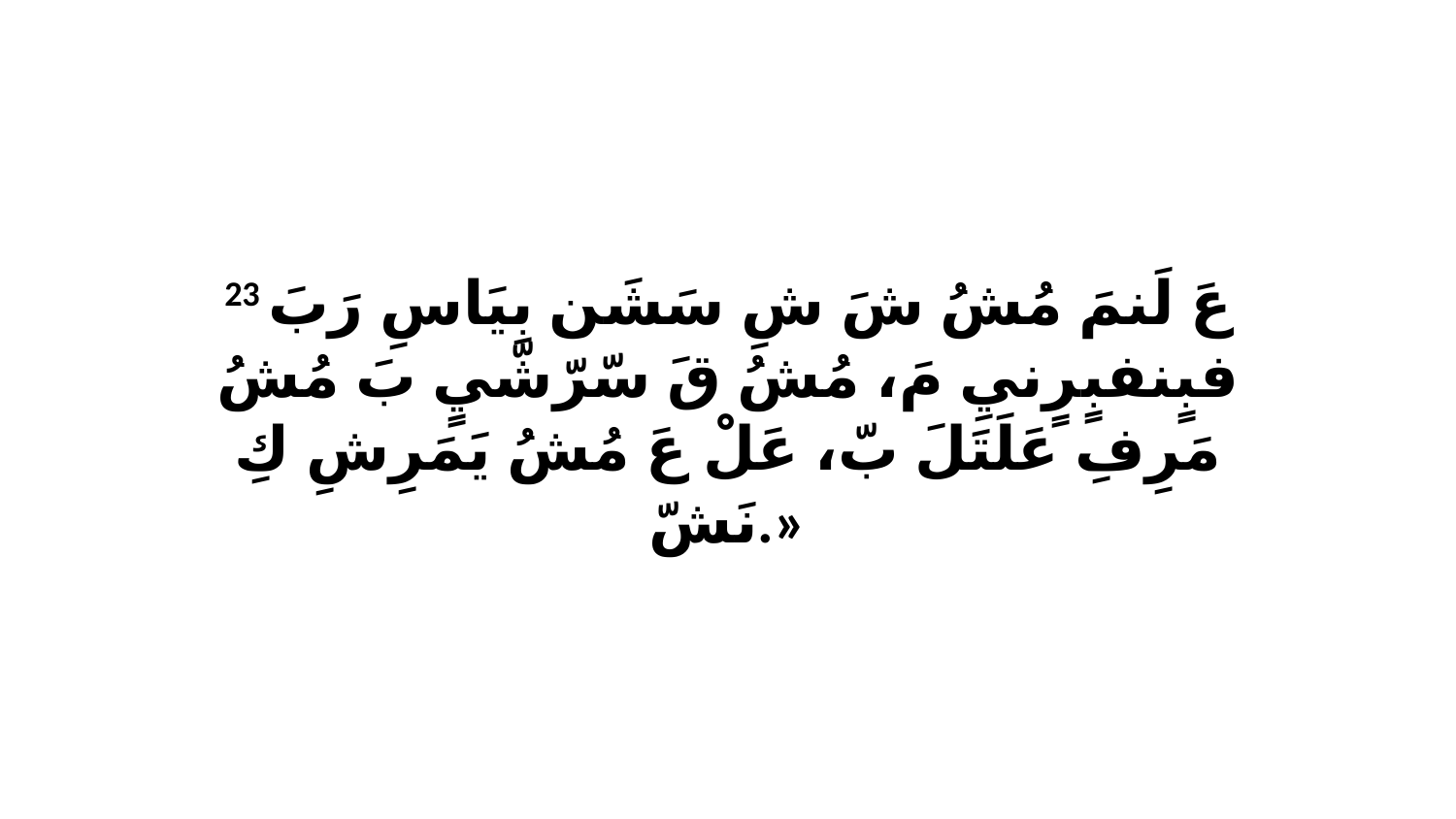

23 عَ لَنمَ مُشُ شَ شِ سَشَن بِيَاسِ رَبَ فبٍنفبٍرٍنيِ مَ، مُشُ قَ سّرّشّيٍ بَ مُشُ مَرِفِ عَلَتَلَ بّ، عَلْ عَ مُشُ يَمَرِشِ كِ نَشّ.»